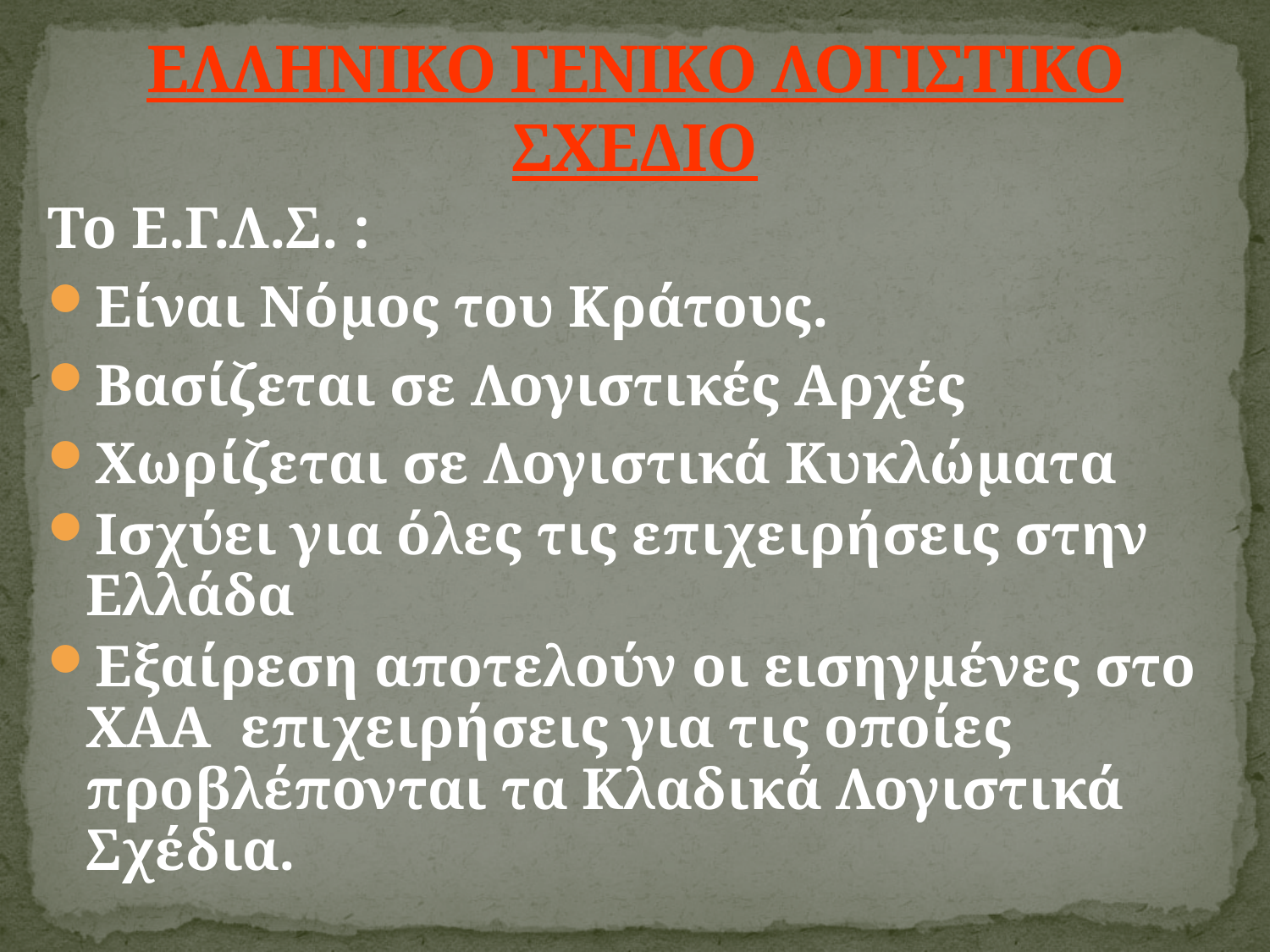

# ΕΛΛΗΝΙΚΟ ΓΕΝΙΚΟ ΛΟΓΙΣΤΙΚΟ ΣΧΕΔΙΟ
Το Ε.Γ.Λ.Σ. :
Είναι Νόµος του Κράτους.
Βασίζεται σε Λογιστικές Αρχές
Χωρίζεται σε Λογιστικά Κυκλώµατα
Ισχύει για όλες τις επιχειρήσεις στην Ελλάδα
Εξαίρεση αποτελούν οι εισηγμένες στο ΧΑΑ  επιχειρήσεις για τις οποίες προβλέπονται τα Κλαδικά Λογιστικά Σχέδια.